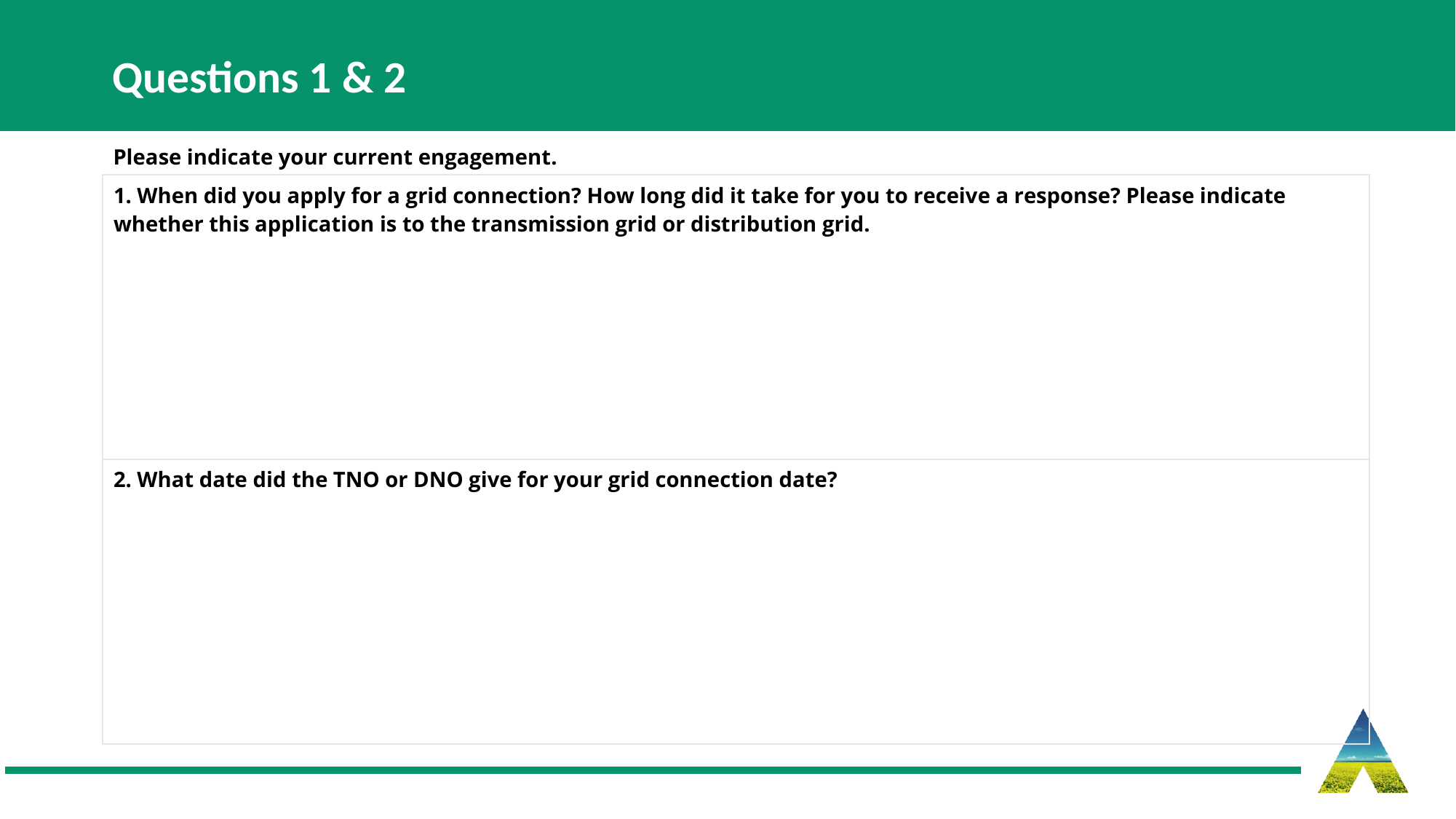

Questions 1 & 2
Please indicate your current engagement.
| 1. When did you apply for a grid connection? How long did it take for you to receive a response? Please indicate whether this application is to the transmission grid or distribution grid. |
| --- |
| 2. What date did the TNO or DNO give for your grid connection date? |